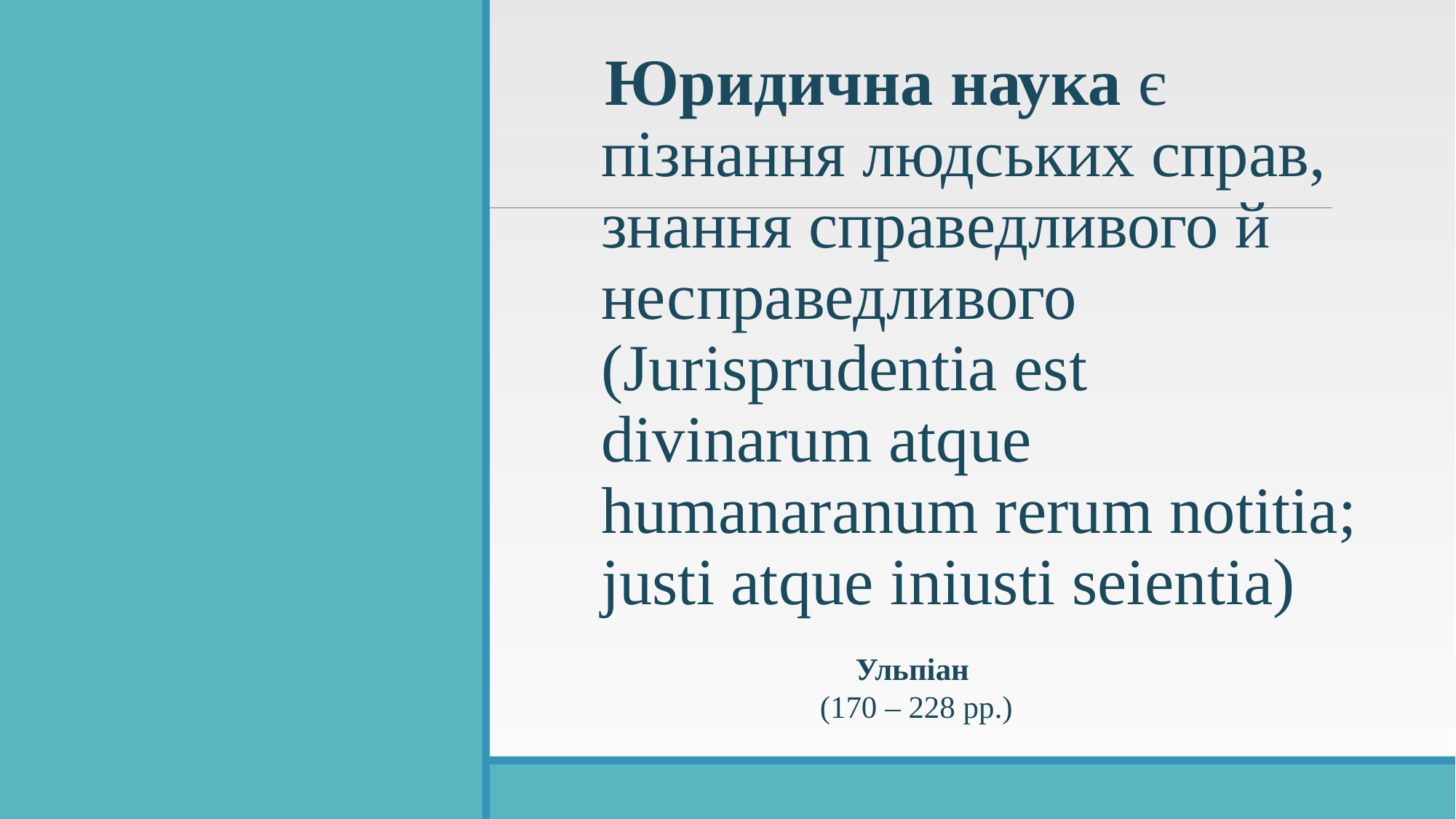

Юридична наука є пізнання людських справ, знання справедливого й несправедливого (Jurіsрrudеntіа est divinarum atque humanaranum rеrum notitia; justi atque iniusti seientia)
Ульпіан
(170 – 228 рр.)